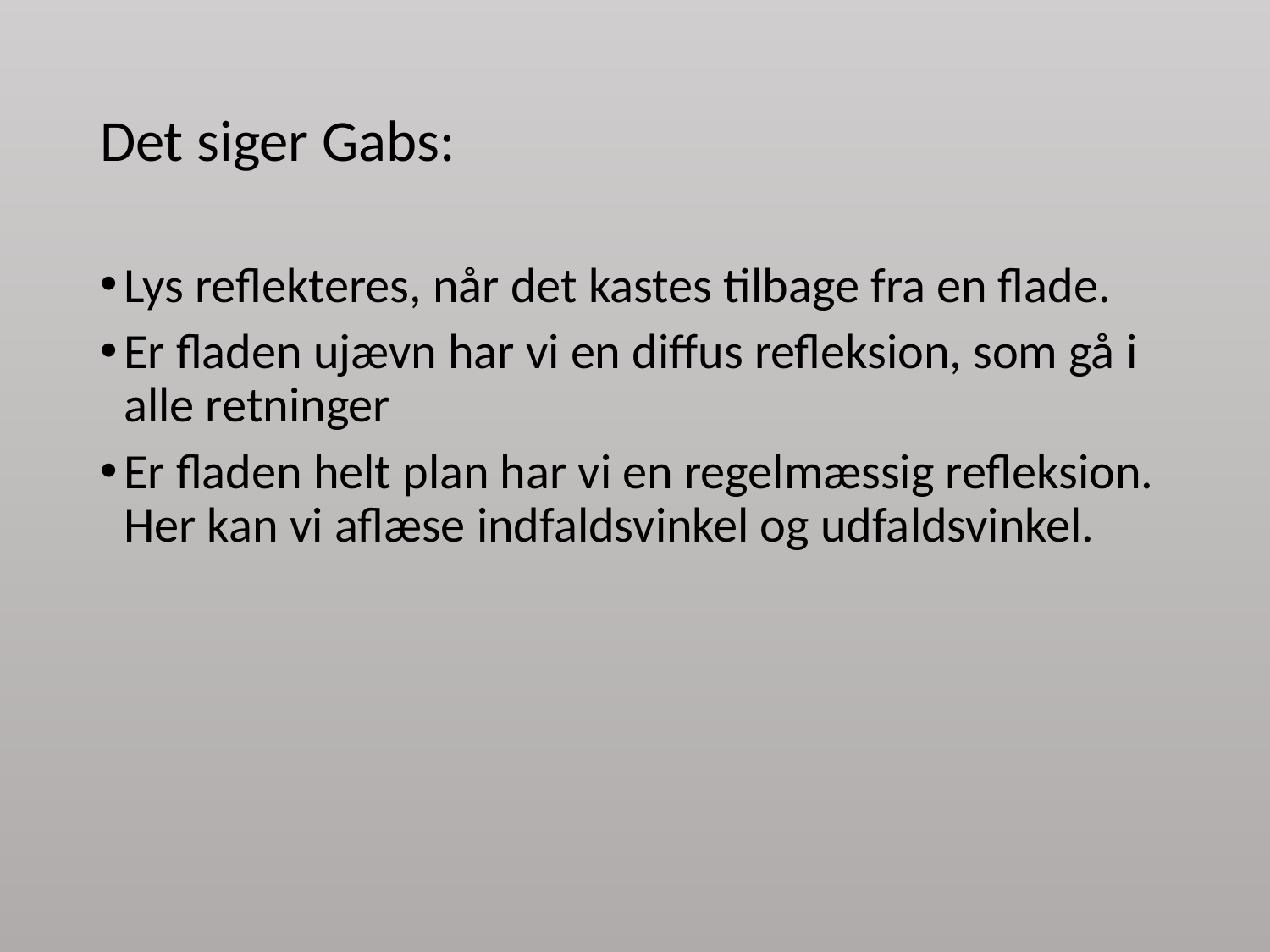

# Det siger Gabs:
Lys reflekteres, når det kastes tilbage fra en flade.
Er fladen ujævn har vi en diffus refleksion, som gå i alle retninger
Er fladen helt plan har vi en regelmæssig refleksion. Her kan vi aflæse indfaldsvinkel og udfaldsvinkel.